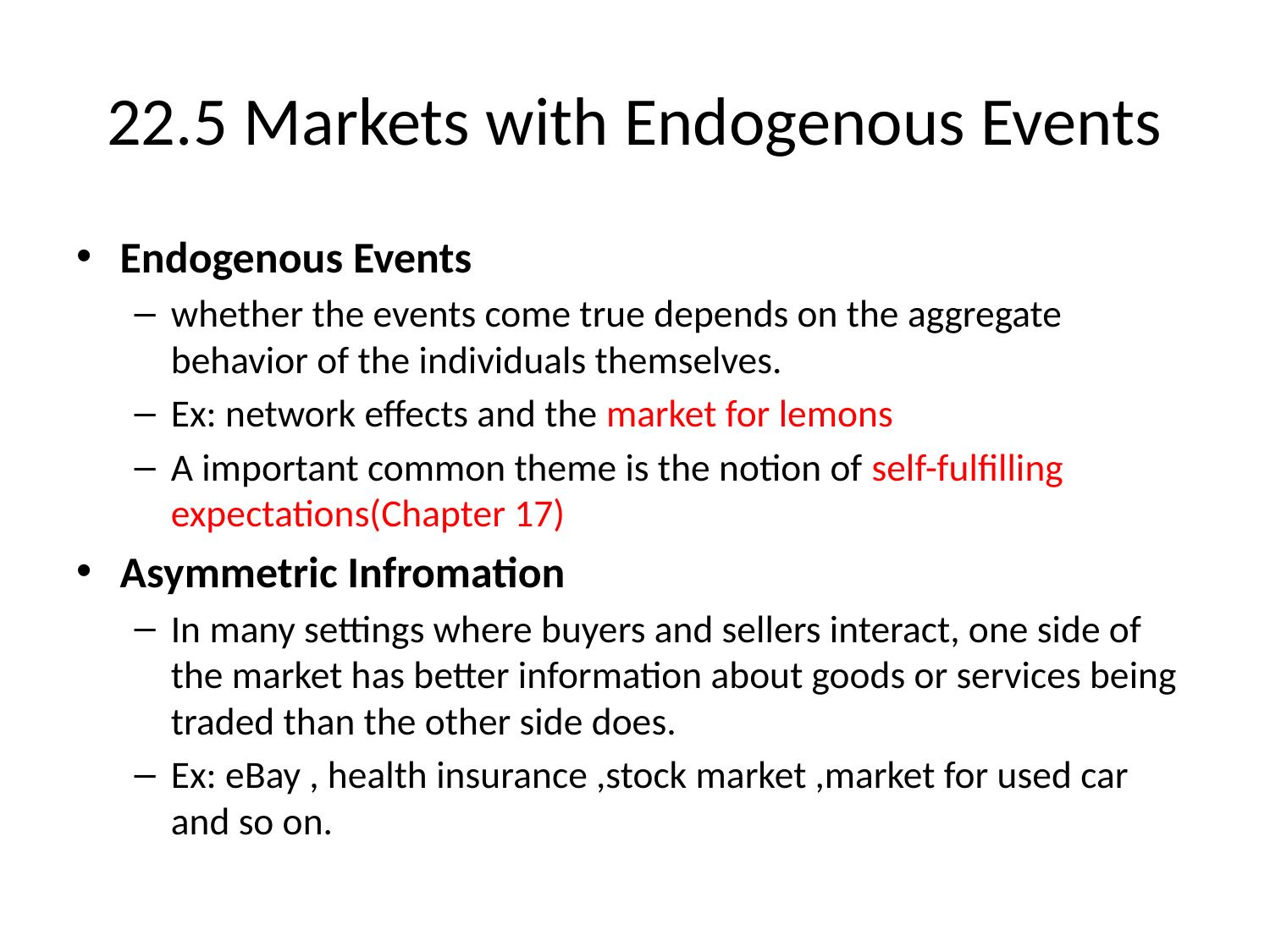

# 22.5 Markets with Endogenous Events
Endogenous Events
whether the events come true depends on the aggregate behavior of the individuals themselves.
Ex: network effects and the market for lemons
A important common theme is the notion of self-fulfilling expectations(Chapter 17)
Asymmetric Infromation
In many settings where buyers and sellers interact, one side of the market has better information about goods or services being traded than the other side does.
Ex: eBay , health insurance ,stock market ,market for used car and so on.